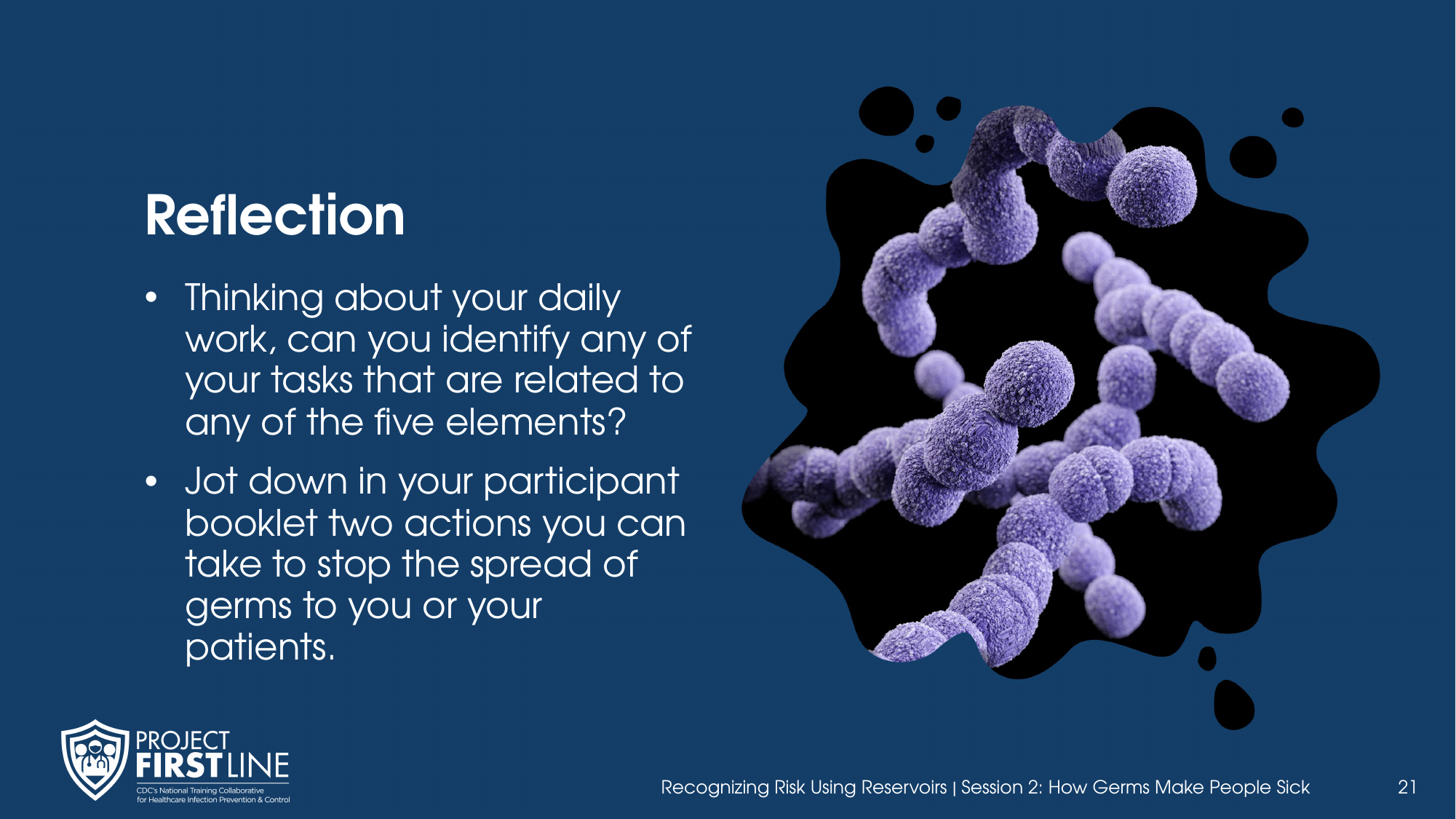

# Reflection
Thinking about your daily work, can you identify any of your tasks that are related to any of the five elements?
Jot down in your participant booklet two actions you can take to stop the spread of germs to you or your patients.